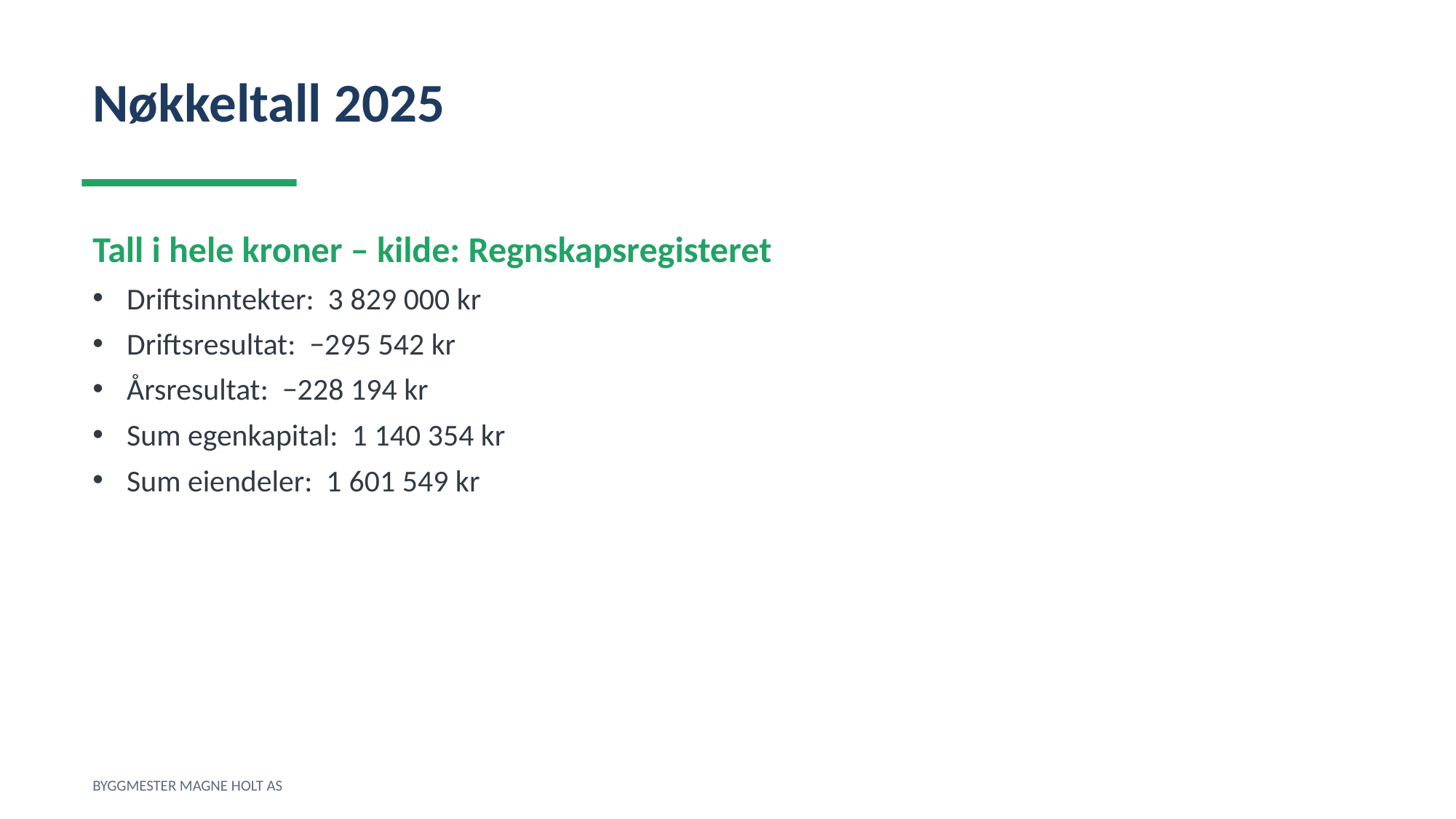

Nøkkeltall 2025

Tall i hele kroner – kilde: Regnskapsregisteret
Driftsinntekter:  3 829 000 kr
Driftsresultat:  −295 542 kr
Årsresultat:  −228 194 kr
Sum egenkapital:  1 140 354 kr
Sum eiendeler:  1 601 549 kr
BYGGMESTER MAGNE HOLT AS